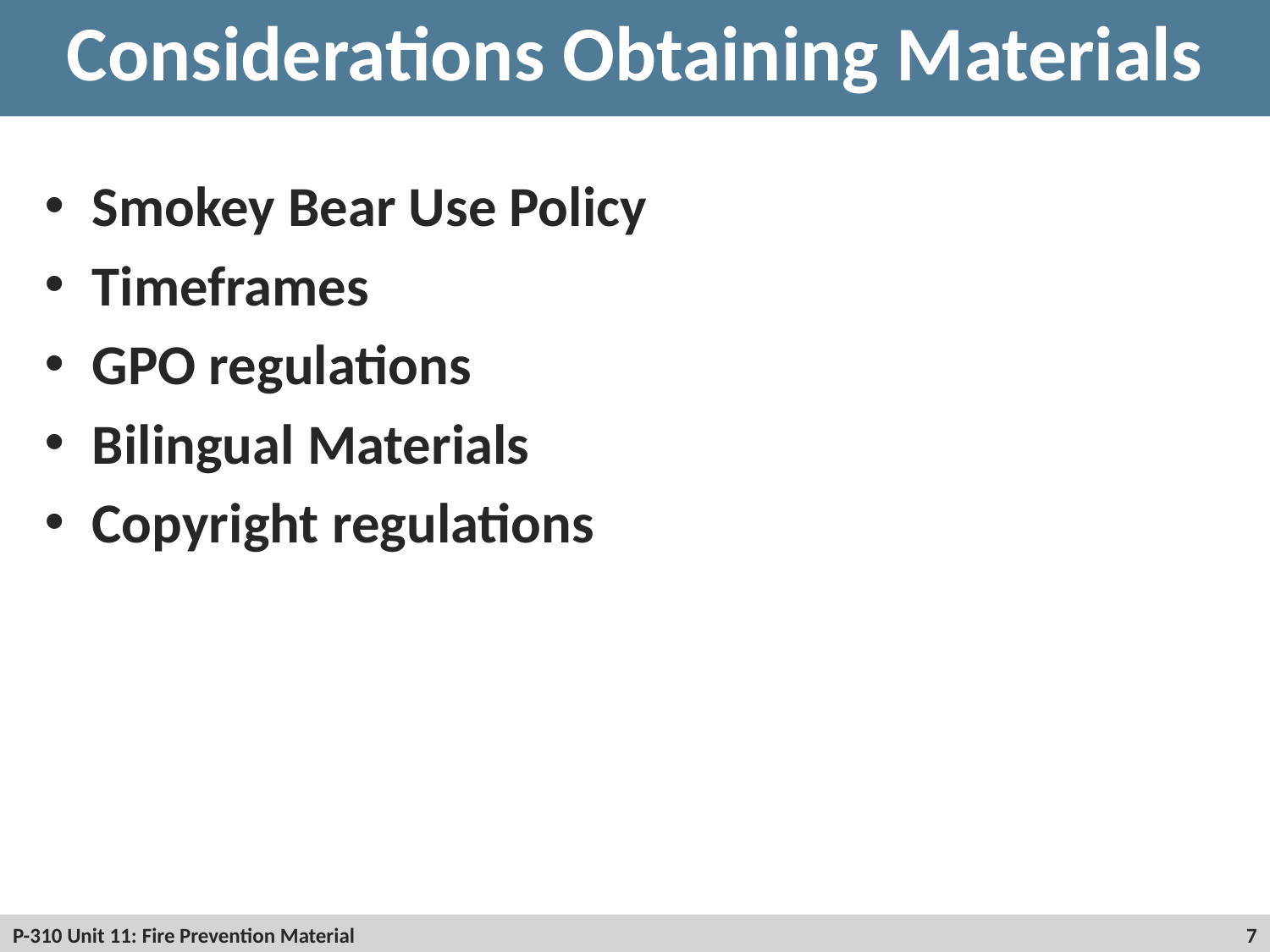

# Considerations Obtaining Materials
Smokey Bear Use Policy
Timeframes
GPO regulations
Bilingual Materials
Copyright regulations